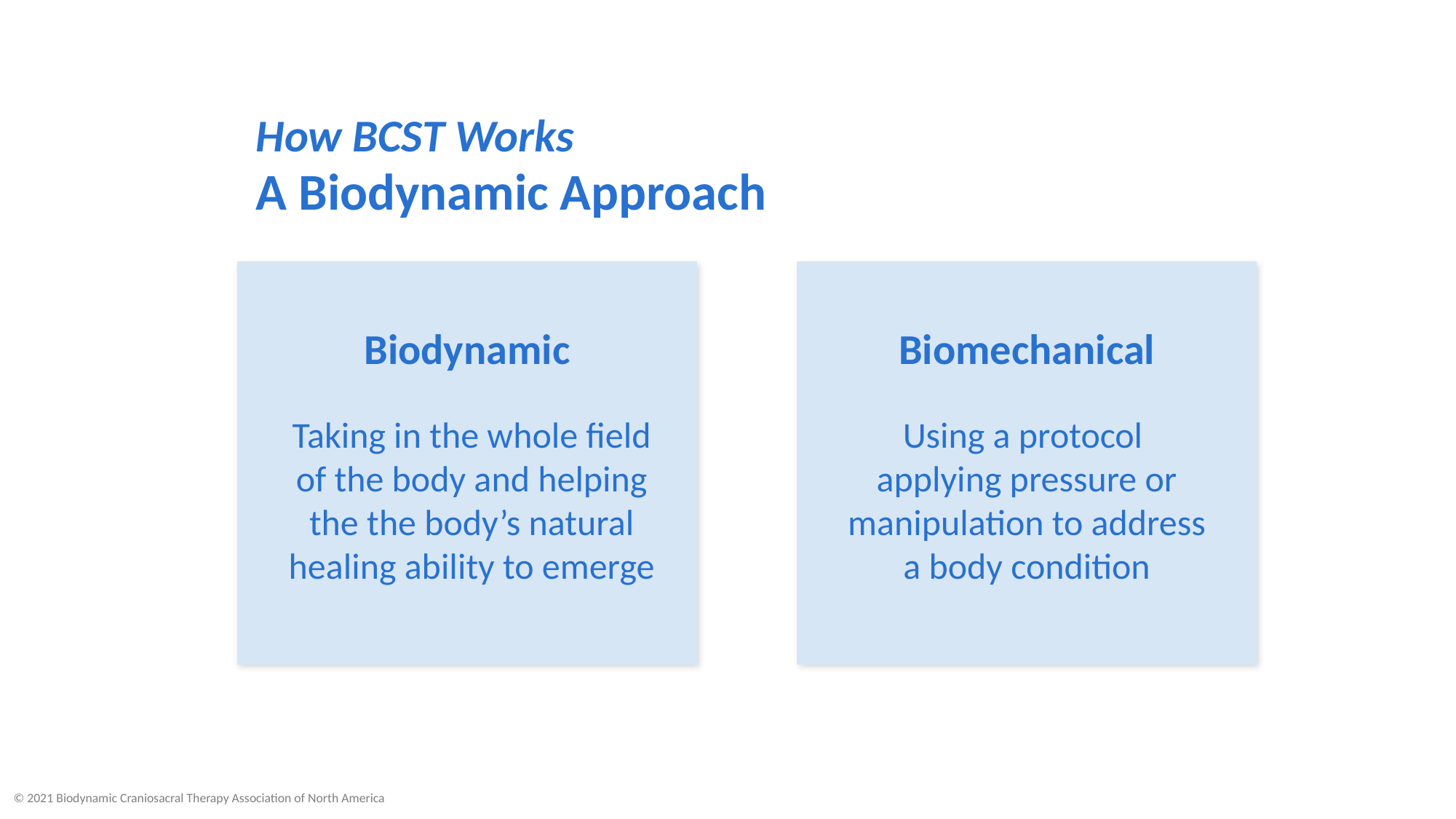

How BCST Works
A Biodynamic Approach

Biodynamic
Biomechanical
Taking in the whole field of the body and helping the the body’s natural healing ability to emerge
Using a protocol
applying pressure or manipulation to address a body condition
© 2021 Biodynamic Craniosacral Therapy Association of North America